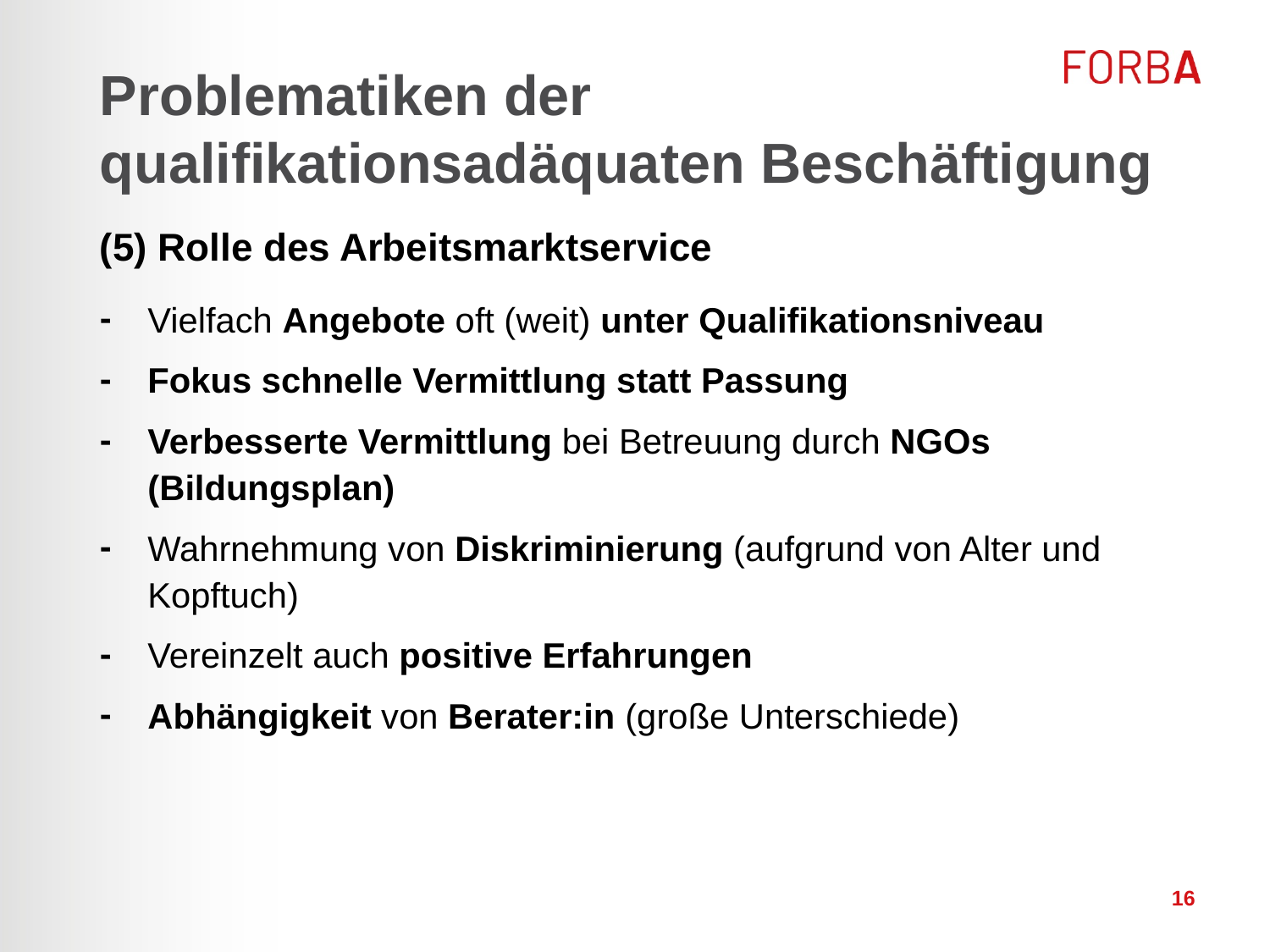

# Problematiken der qualifikationsadäquaten Beschäftigung
(5) Rolle des Arbeitsmarktservice
Vielfach Angebote oft (weit) unter Qualifikationsniveau
Fokus schnelle Vermittlung statt Passung
Verbesserte Vermittlung bei Betreuung durch NGOs (Bildungsplan)
Wahrnehmung von Diskriminierung (aufgrund von Alter und Kopftuch)
Vereinzelt auch positive Erfahrungen
Abhängigkeit von Berater:in (große Unterschiede)